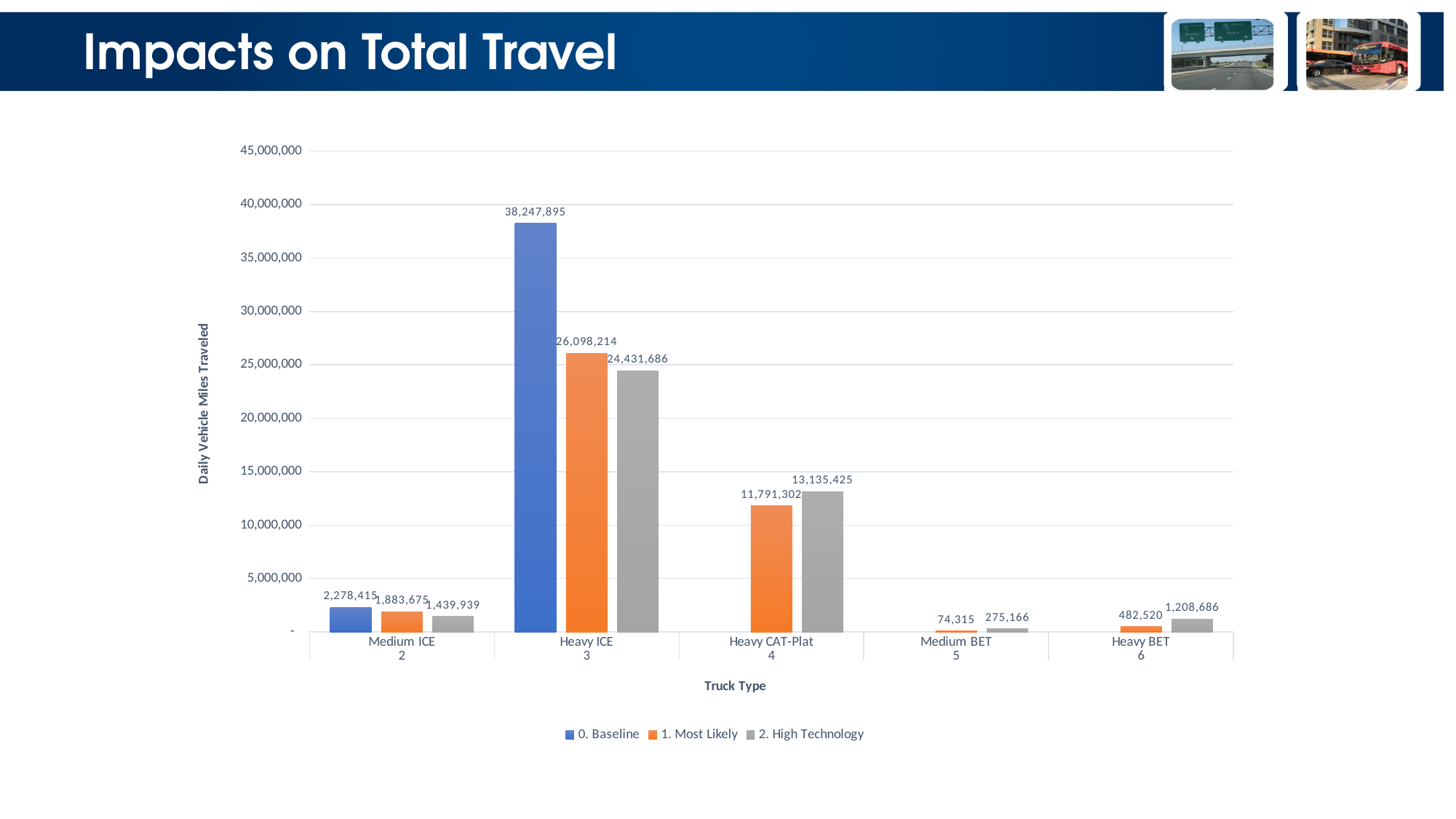

# Impacts on Total Travel

### Chart

| Category | 0. Baseline | 1. Most Likely | 2. High Technology |
|---|---|---|---|
| Medium ICE | 2278415.25852327 | 1883674.95762144 | 1439938.56952079 |
| Heavy ICE | 38247894.646983 | 26098214.4139067 | 24431686.1434514 |
| Heavy CAT-Plat | None | 11791302.193868 | 13135424.6497473 |
| Medium BET | None | 74314.7103202725 | 275165.84489064 |
| Heavy BET | None | 482519.884527415 | 1208686.0821995 |